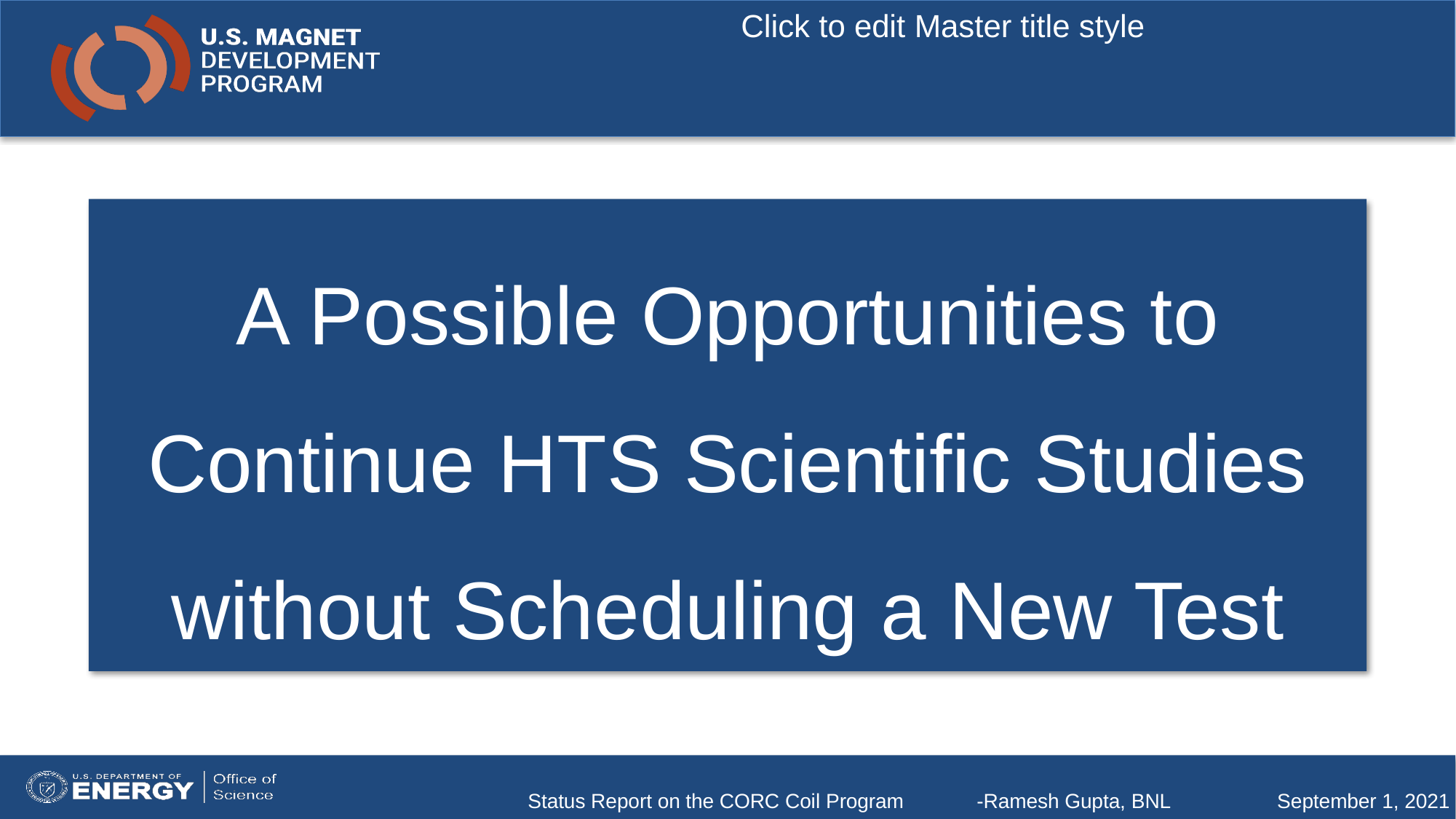

# A Possible Opportunities to Continue HTS Scientific Studies without Scheduling a New Test